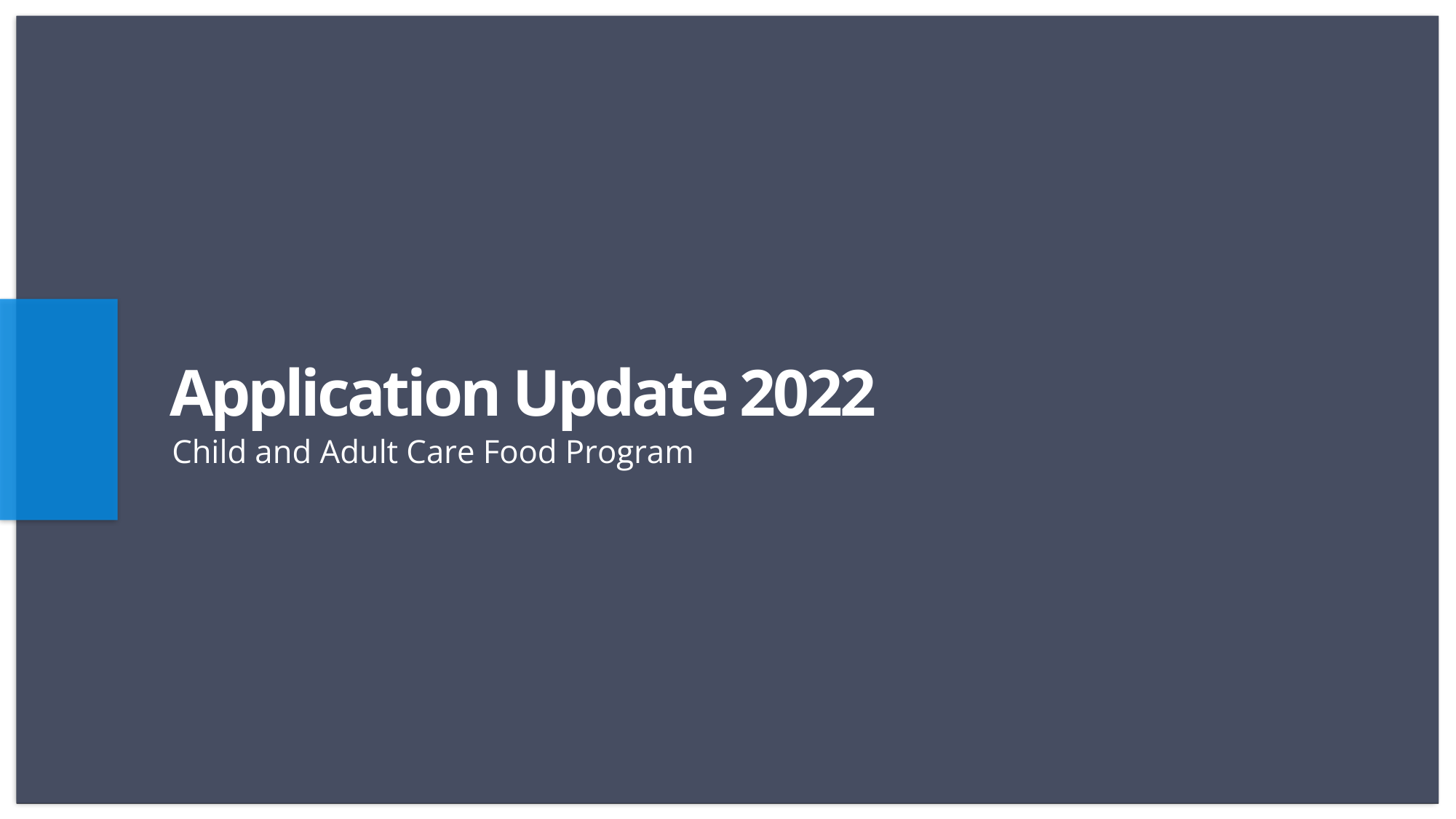

# Application Update 2022

Child and Adult Care Food Program